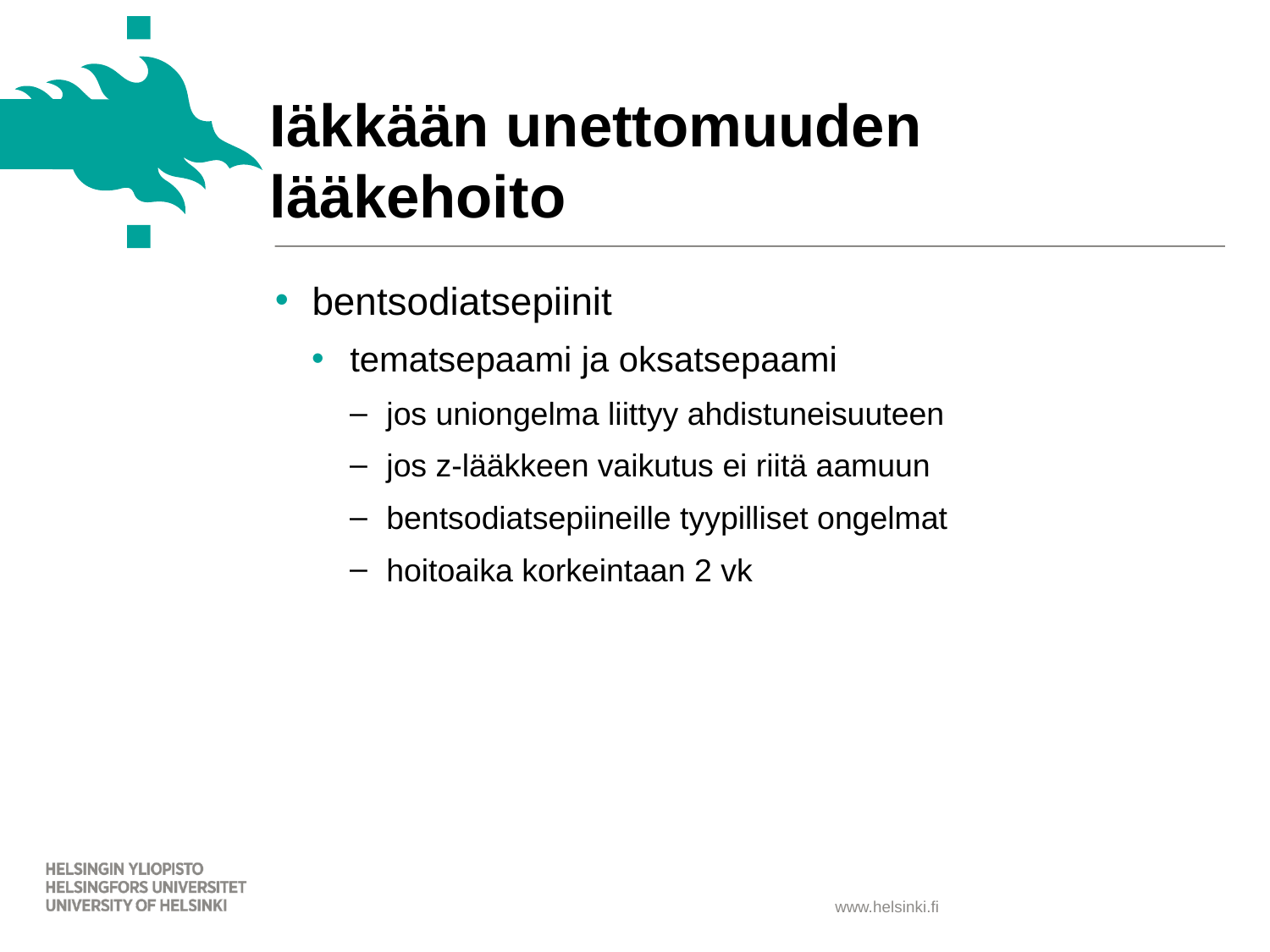

# Iäkkään unettomuuden lääkehoito
bentsodiatsepiinit
tematsepaami ja oksatsepaami
jos uniongelma liittyy ahdistuneisuuteen
jos z-lääkkeen vaikutus ei riitä aamuun
bentsodiatsepiineille tyypilliset ongelmat
hoitoaika korkeintaan 2 vk